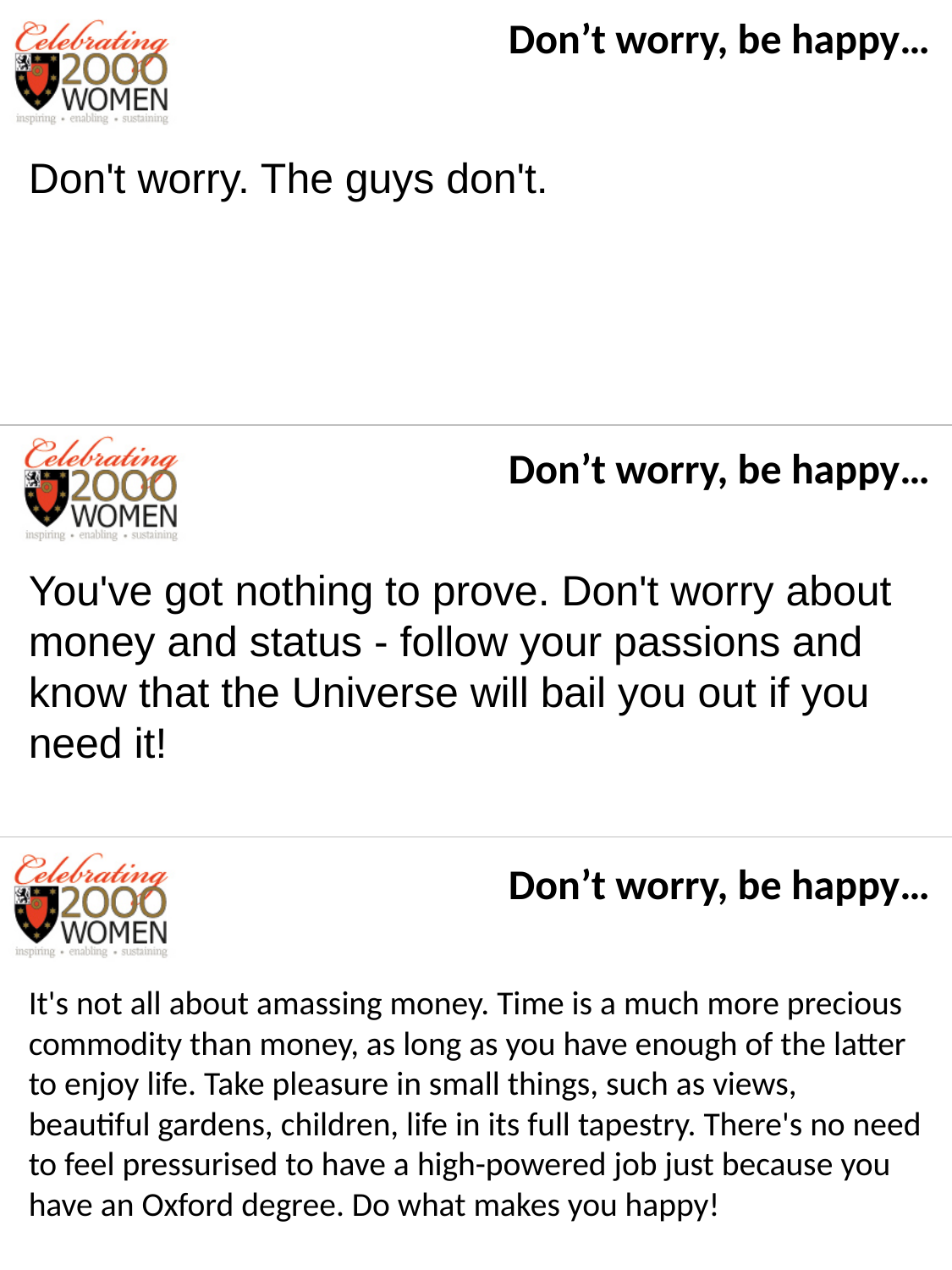

Don’t worry, be happy…
Don't worry. The guys don't.
Don’t worry, be happy…
You've got nothing to prove. Don't worry about money and status - follow your passions and know that the Universe will bail you out if you need it!
Don’t worry, be happy…
It's not all about amassing money. Time is a much more precious commodity than money, as long as you have enough of the latter to enjoy life. Take pleasure in small things, such as views, beautiful gardens, children, life in its full tapestry. There's no need to feel pressurised to have a high-powered job just because you have an Oxford degree. Do what makes you happy!